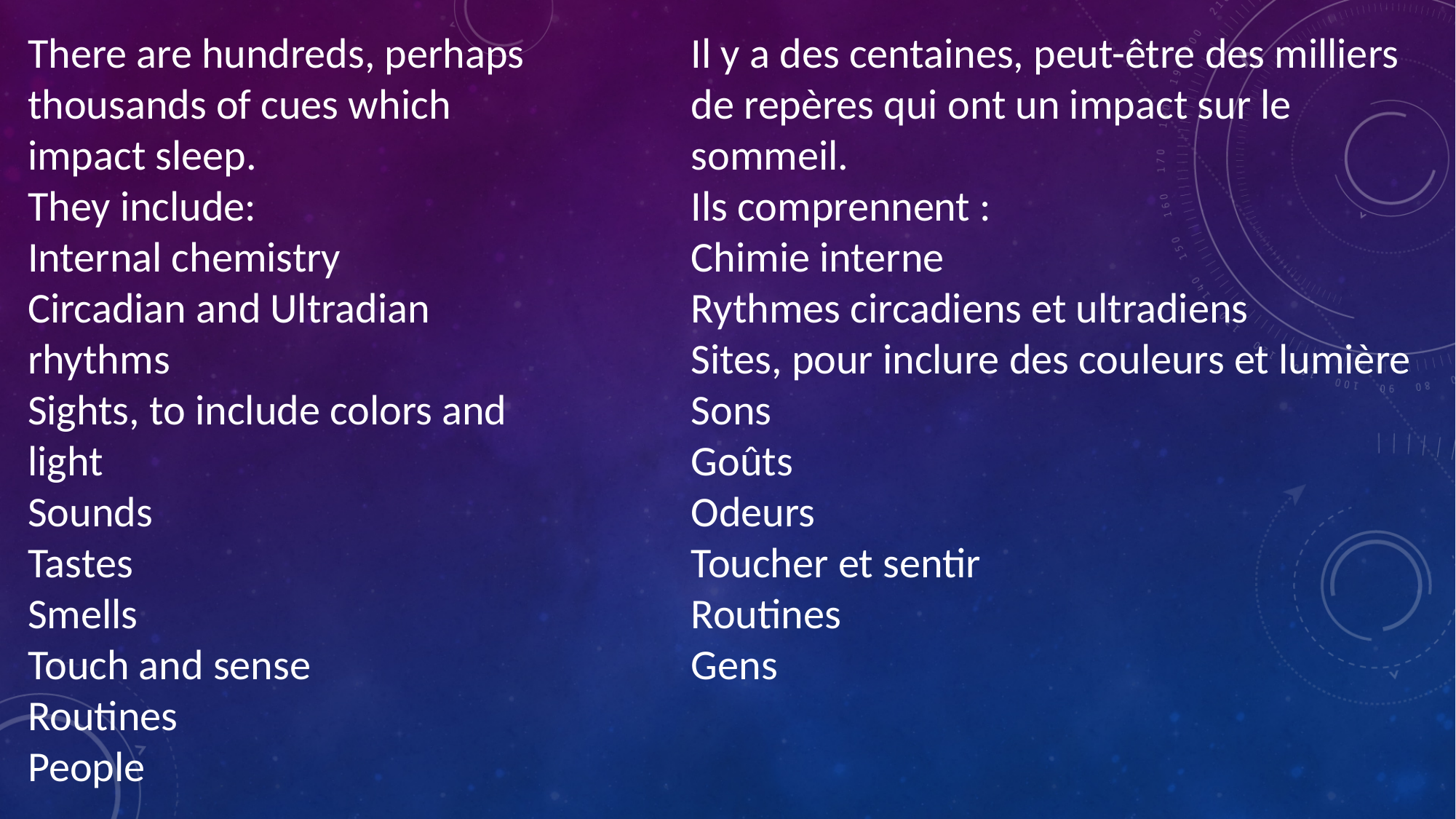

There are hundreds, perhaps thousands of cues which impact sleep.
They include:
Internal chemistry
Circadian and Ultradian rhythms
Sights, to include colors and light
Sounds
Tastes
Smells
Touch and sense
Routines
People
Il y a des centaines, peut-être des milliers de repères qui ont un impact sur le sommeil.
Ils comprennent :
Chimie interne
Rythmes circadiens et ultradiens
Sites, pour inclure des couleurs et lumière
Sons
Goûts
Odeurs
Toucher et sentir
Routines
Gens